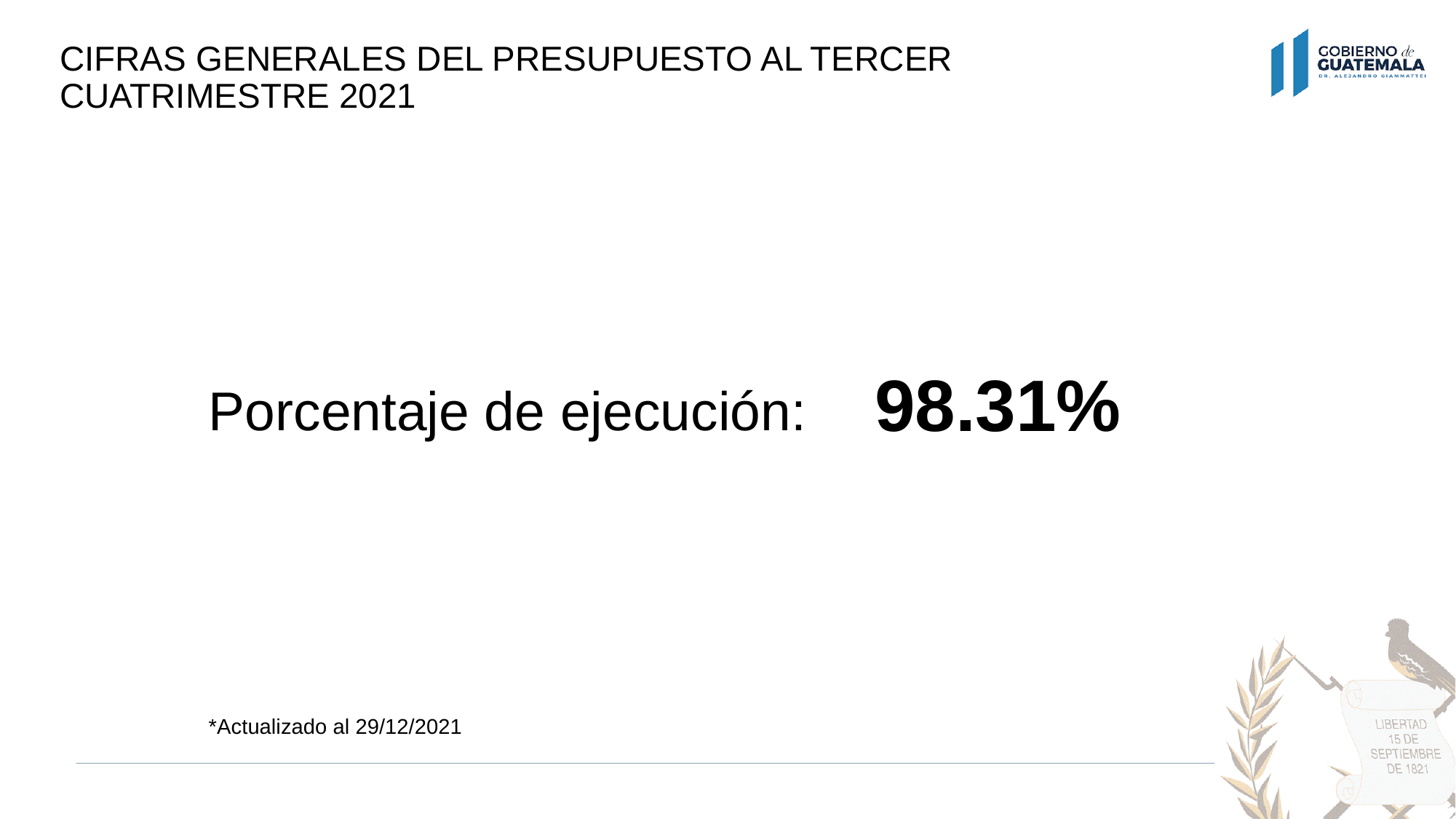

# CIFRAS GENERALES DEL PRESUPUESTO AL TERCER CUATRIMESTRE 2021

98.31%

Porcentaje de ejecución:

*Actualizado al 29/12/2021